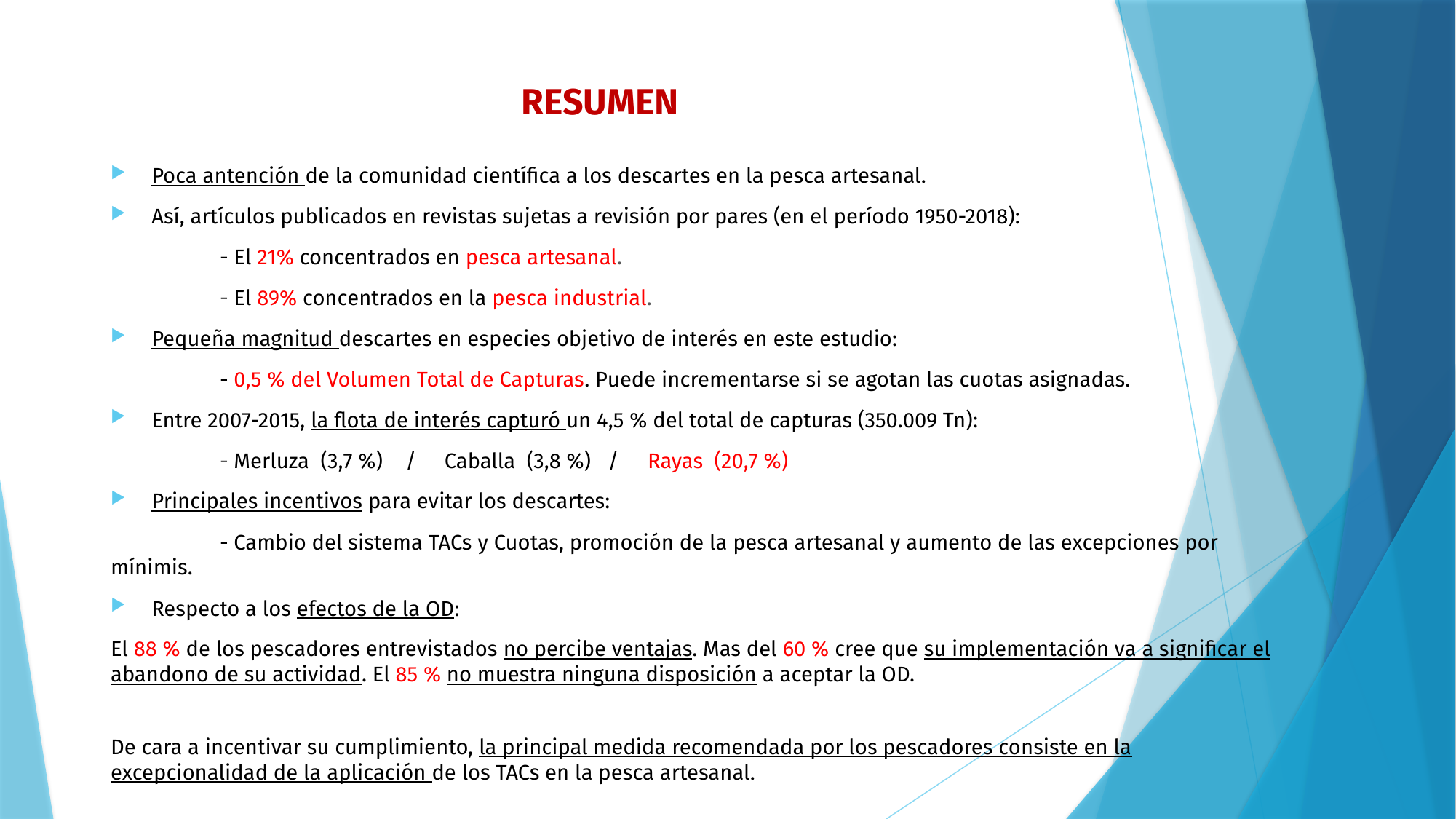

# RESUMEN
Poca antención de la comunidad científica a los descartes en la pesca artesanal.
Así, artículos publicados en revistas sujetas a revisión por pares (en el período 1950-2018):
	- El 21% concentrados en pesca artesanal.
	- El 89% concentrados en la pesca industrial.
Pequeña magnitud descartes en especies objetivo de interés en este estudio:
	- 0,5 % del Volumen Total de Capturas. Puede incrementarse si se agotan las cuotas asignadas.
Entre 2007-2015, la flota de interés capturó un 4,5 % del total de capturas (350.009 Tn):
	- Merluza  (3,7 %)    /     Caballa  (3,8 %)   /     Rayas  (20,7 %)
Principales incentivos para evitar los descartes:
	- Cambio del sistema TACs y Cuotas, promoción de la pesca artesanal y aumento de las excepciones por mínimis.
Respecto a los efectos de la OD:
El 88 % de los pescadores entrevistados no percibe ventajas. Mas del 60 % cree que su implementación va a significar el abandono de su actividad. El 85 % no muestra ninguna disposición a aceptar la OD.

De cara a incentivar su cumplimiento, la principal medida recomendada por los pescadores consiste en la excepcionalidad de la aplicación de los TACs en la pesca artesanal.